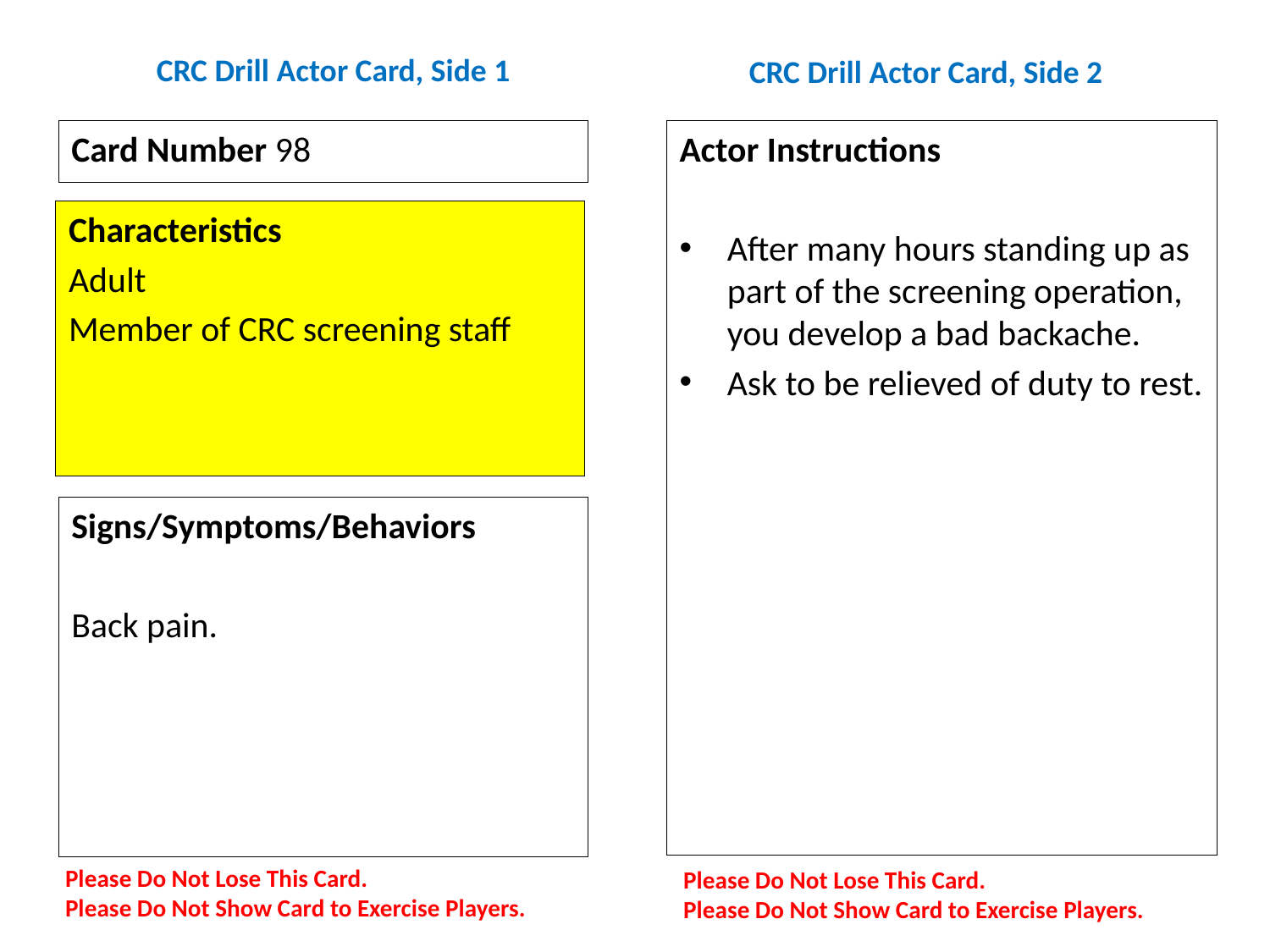

# CRC Drill Actor Card, Side 1
CRC Drill Actor Card, Side 2
Card Number 98
Actor Instructions

After many hours standing up as part of the screening operation, you develop a bad backache.
Ask to be relieved of duty to rest.
Characteristics
Adult
Member of CRC screening staff
Signs/Symptoms/Behaviors

Back pain.
Please Do Not Lose This Card.
Please Do Not Show Card to Exercise Players.
Please Do Not Lose This Card.
Please Do Not Show Card to Exercise Players.